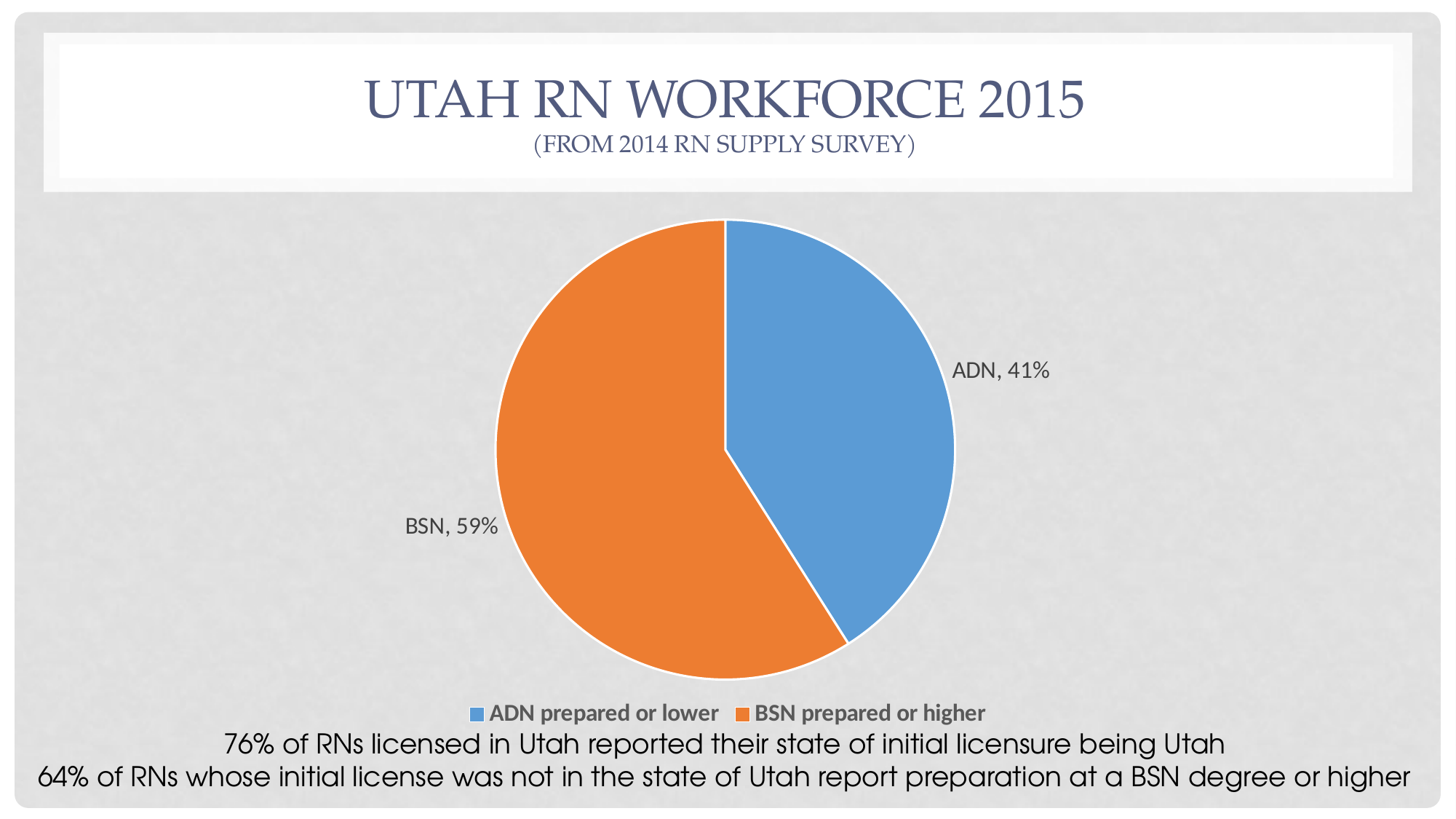

# Utah RN Workforce 2015 (From 2014 RN Supply Survey)

### Chart

| Category |  |
|---|---|
| ADN prepared or lower | 0.41 |
| BSN prepared or higher | 0.59 |
76% of RNs licensed in Utah reported their state of initial licensure being Utah
64% of RNs whose initial license was not in the state of Utah report preparation at a BSN degree or higher